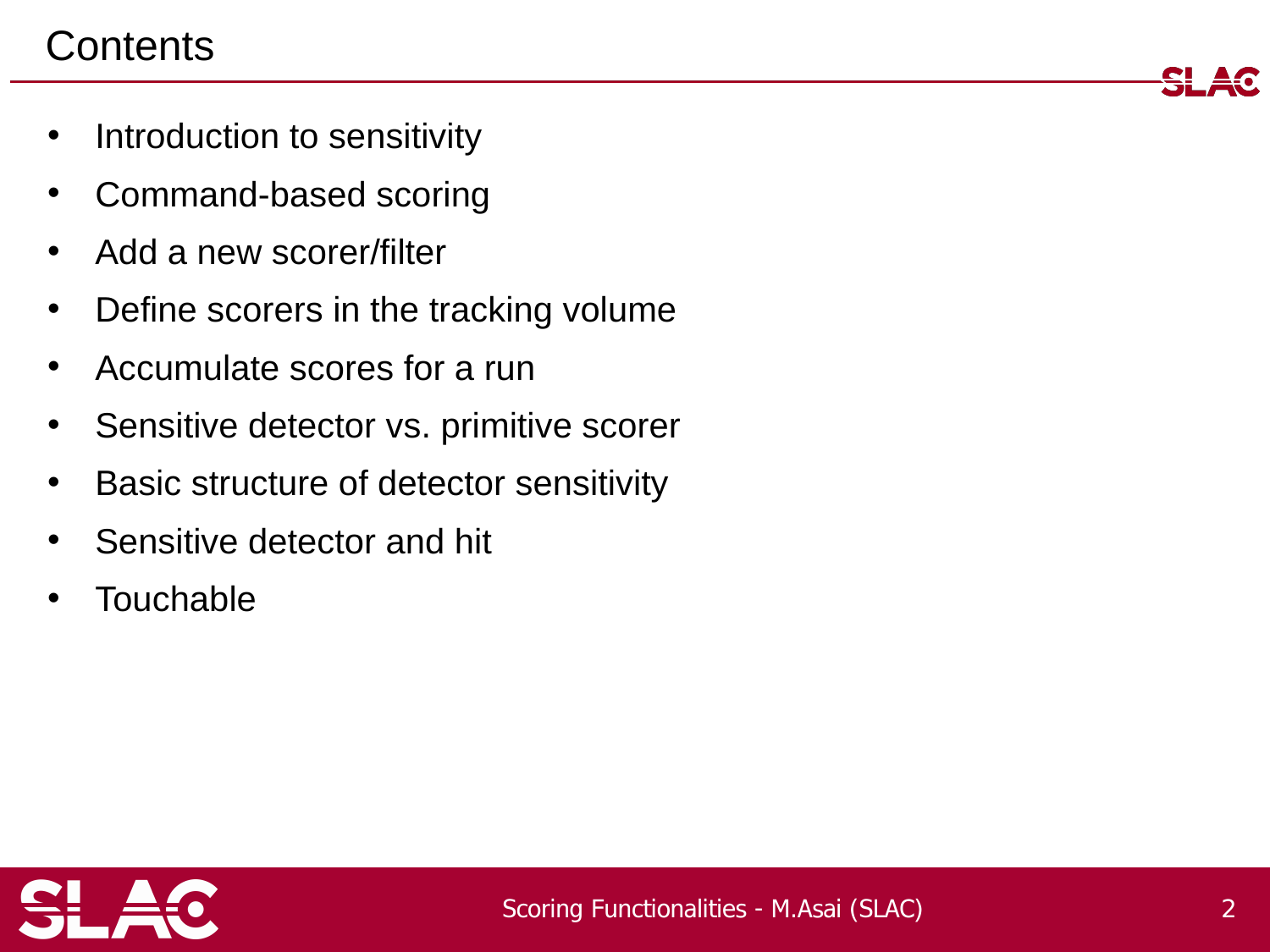

# Contents
Introduction to sensitivity
Command-based scoring
Add a new scorer/filter
Define scorers in the tracking volume
Accumulate scores for a run
Sensitive detector vs. primitive scorer
Basic structure of detector sensitivity
Sensitive detector and hit
Touchable

Scoring Functionalities - M.Asai (SLAC)
2